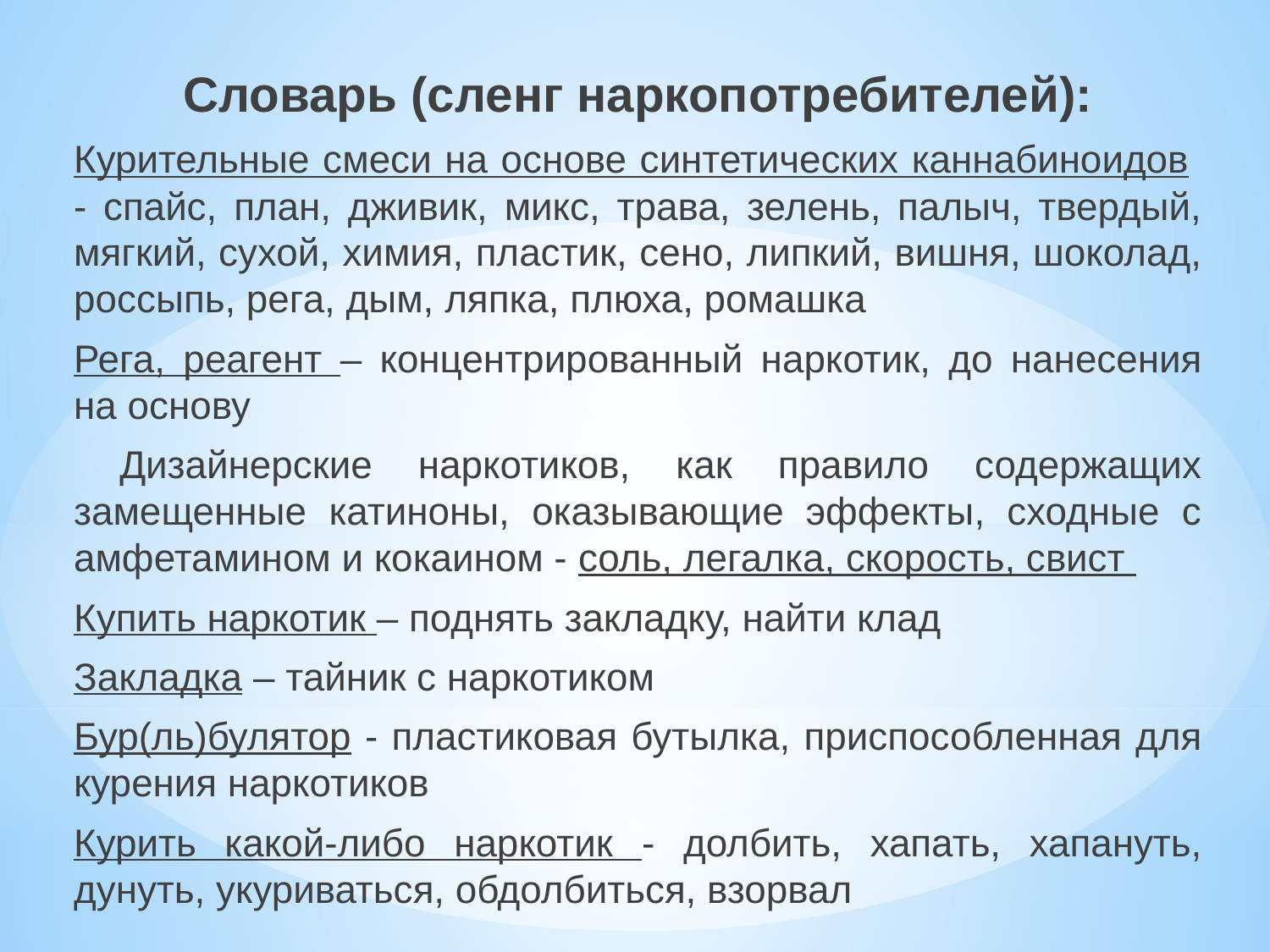

Словарь (сленг наркопотребителей):
Курительные смеси на основе синтетических каннабиноидов  - спайс, план, дживик, микс, трава, зелень, палыч, твердый, мягкий, сухой, химия, пластик, сено, липкий, вишня, шоколад, россыпь, рега, дым, ляпка, плюха, ромашка
Рега, реагент – концентрированный наркотик, до нанесения на основу
 Дизайнерские наркотиков, как правило содержащих замещенные катиноны, оказывающие эффекты, сходные с амфетамином и кокаином - соль, легалка, скорость, свист
Купить наркотик – поднять закладку, найти клад
Закладка – тайник с наркотиком
Бур(ль)булятор - пластиковая бутылка, приспособленная для курения наркотиков
Курить какой-либо наркотик - долбить, хапать, хапануть, дунуть, укуриваться, обдолбиться, взорвал